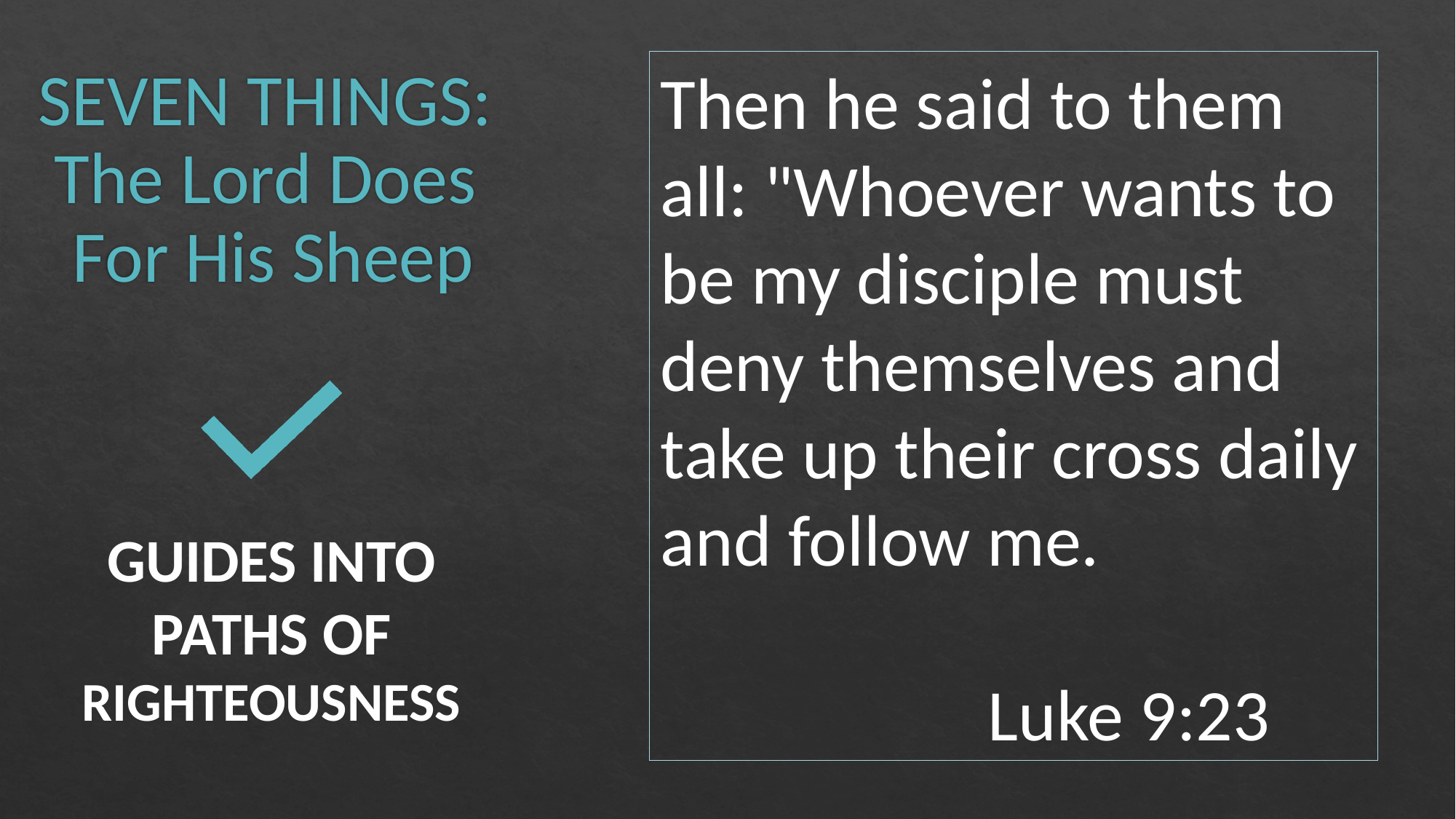

# SEVEN THINGS: The Lord Does For His Sheep
Then he said to them all: "Whoever wants to be my disciple must deny themselves and take up their cross daily and follow me.

			Luke 9:23
GUIDES INTO PATHS OF RIGHTEOUSNESS